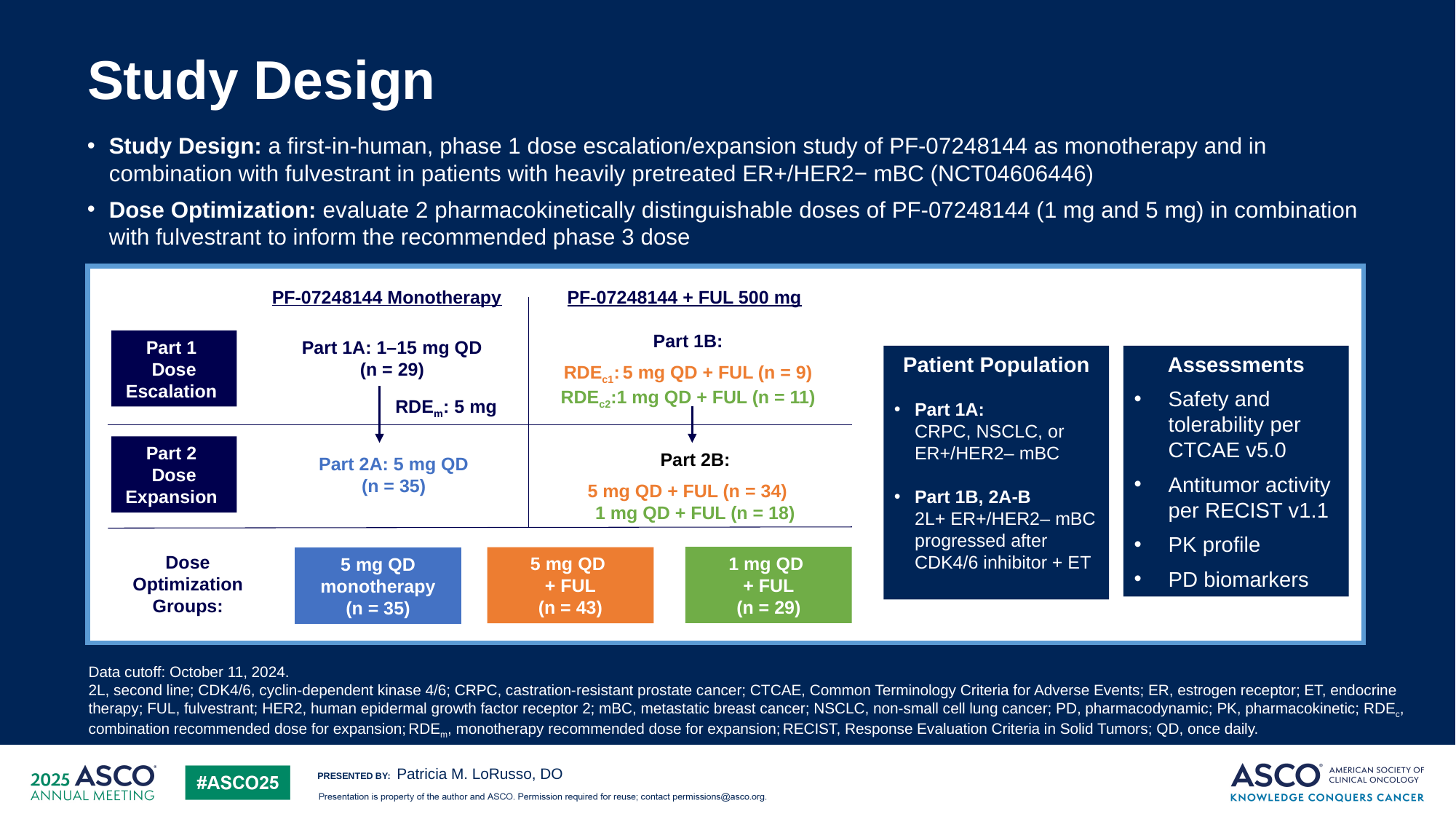

# Study Design
Study Design: a first-in-human, phase 1 dose escalation/expansion study of PF-07248144 as monotherapy and in combination with fulvestrant in patients with heavily pretreated ER+/HER2− mBC (NCT04606446)
Dose Optimization: evaluate 2 pharmacokinetically distinguishable doses of PF-07248144 (1 mg and 5 mg) in combination with fulvestrant to inform the recommended phase 3 dose

Part 1A: 1–15 mg QD
(n = 29)
Patient Population

Part 1A:
CRPC, NSCLC, or ER+/HER2– mBC

Part 1B, 2A-B
2L+ ER+/HER2– mBC progressed after CDK4/6 inhibitor + ET

Part 2A: 5 mg QD
(n = 35)
Assessments
Safety and tolerability per CTCAE v5.0
Antitumor activity per RECIST v1.1
PK profile
PD biomarkers
PF-07248144 Monotherapy
PF-07248144 + FUL 500 mg
Part 1B:
RDEc1: 5 mg QD + FUL (n = 9)
RDEc2:1 mg QD + FUL (n = 11)
Part 1
Dose Escalation
RDEm: 5 mg
Part 2
Dose Expansion
Part 2B:
5 mg QD + FUL (n = 34)
1 mg QD + FUL (n = 18)
Dose Optimization Groups:
1 mg QD
+ FUL
(n = 29)
5 mg QD
+ FUL
(n = 43)
5 mg QD monotherapy
(n = 35)
Data cutoff: October 11, 2024.
2L, second line; CDK4/6, cyclin-dependent kinase 4/6; CRPC, castration-resistant prostate cancer; CTCAE, Common Terminology Criteria for Adverse Events; ER, estrogen receptor; ET, endocrine therapy; FUL, fulvestrant; HER2, human epidermal growth factor receptor 2; mBC, metastatic breast cancer; NSCLC, non-small cell lung cancer; PD, pharmacodynamic; PK, pharmacokinetic; RDEc, combination recommended dose for expansion; RDEm, monotherapy recommended dose for expansion; RECIST, Response Evaluation Criteria in Solid Tumors; QD, once daily.
Patricia M. LoRusso, DO